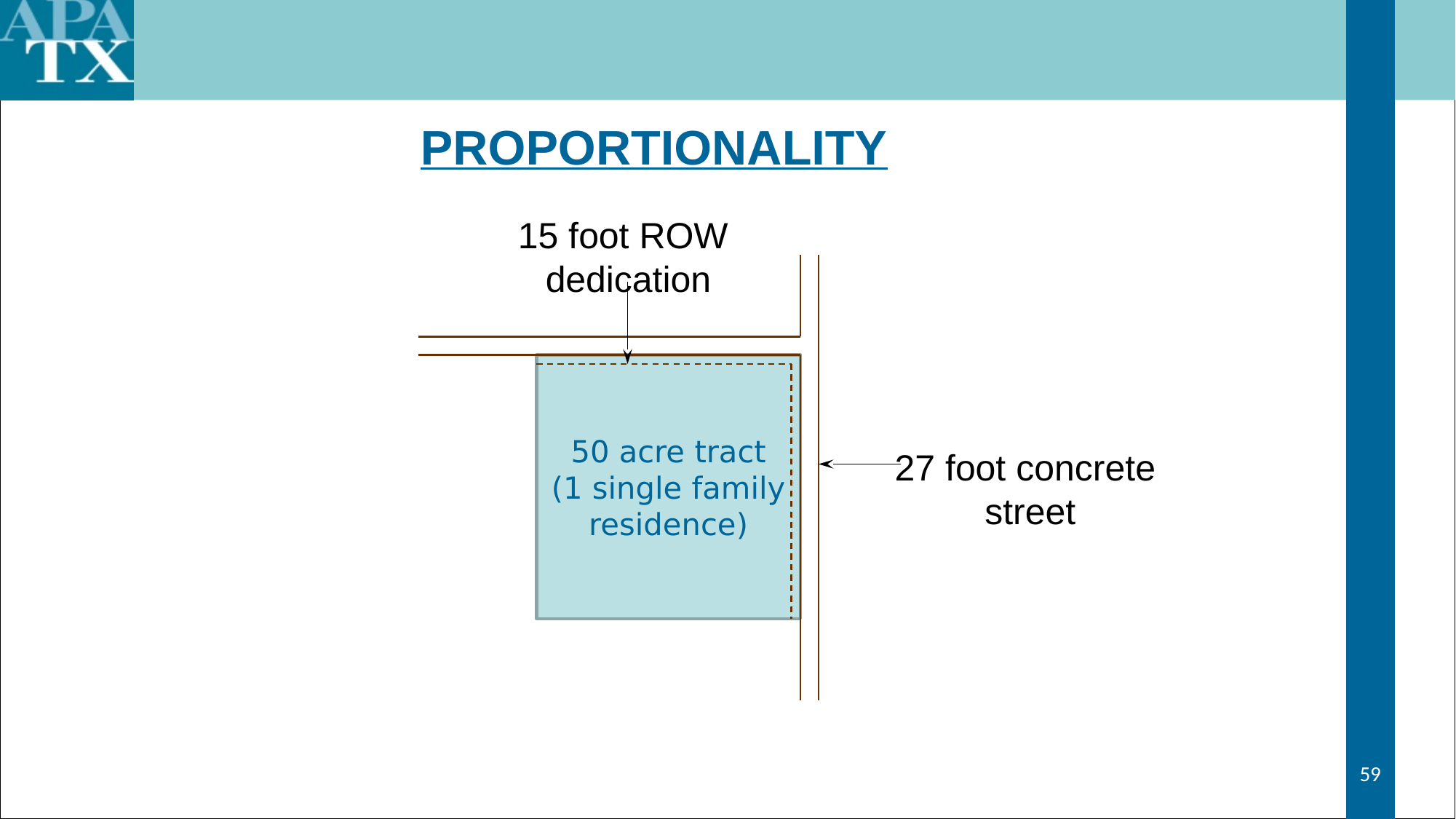

PROPORTIONALITY
15 foot ROW
dedication
50 acre tract
(1 single family residence)
27 foot concrete
street